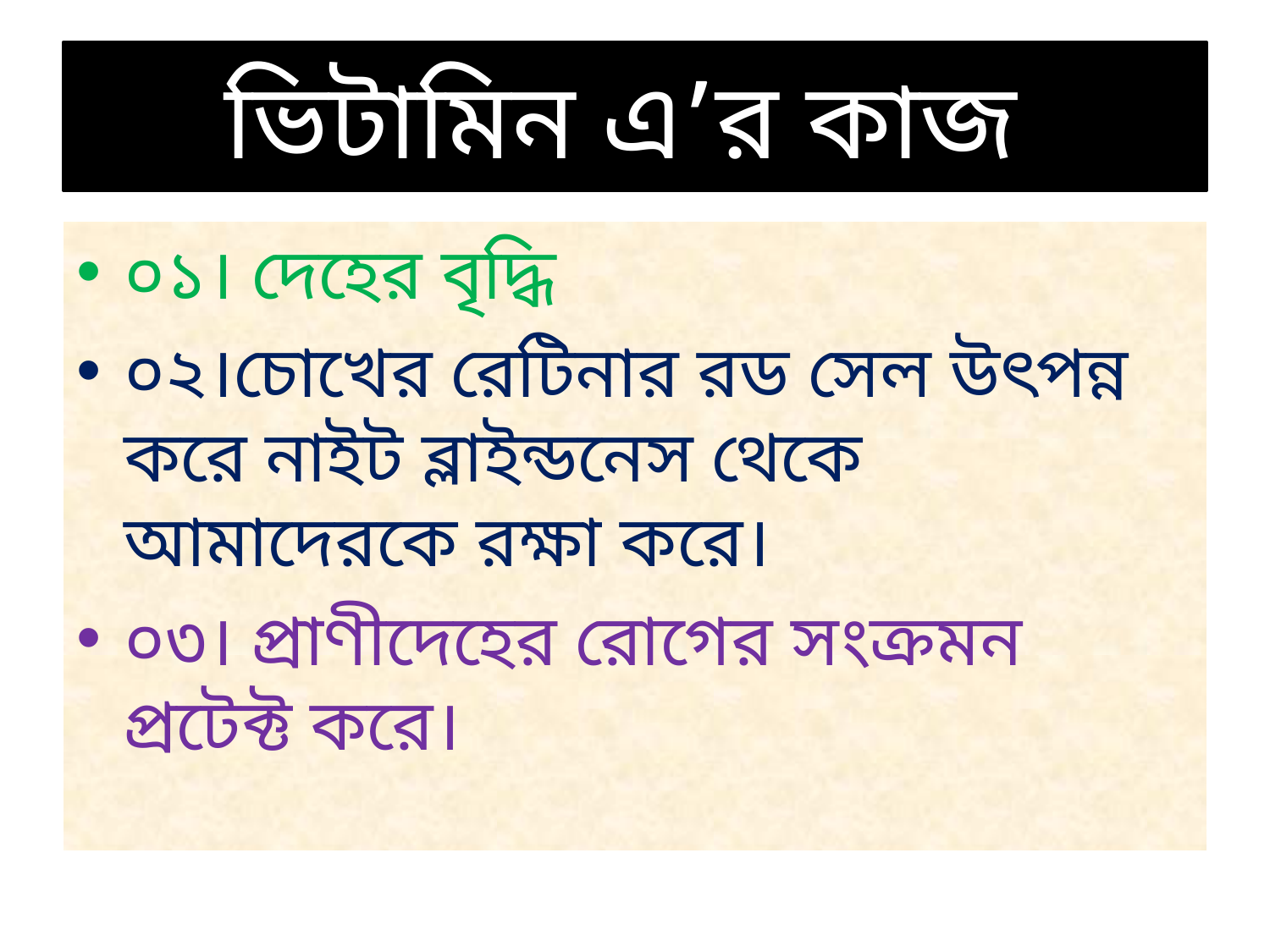

#
ভিটামিন এ’র কাজ
০১। দেহের বৃদ্ধি
০২।চোখের রেটিনার রড সেল উৎপন্ন করে নাইট ব্লাইন্ডনেস থেকে আমাদেরকে রক্ষা করে।
০৩। প্রাণীদেহের রোগের সংক্রমন প্রটেক্ট করে।